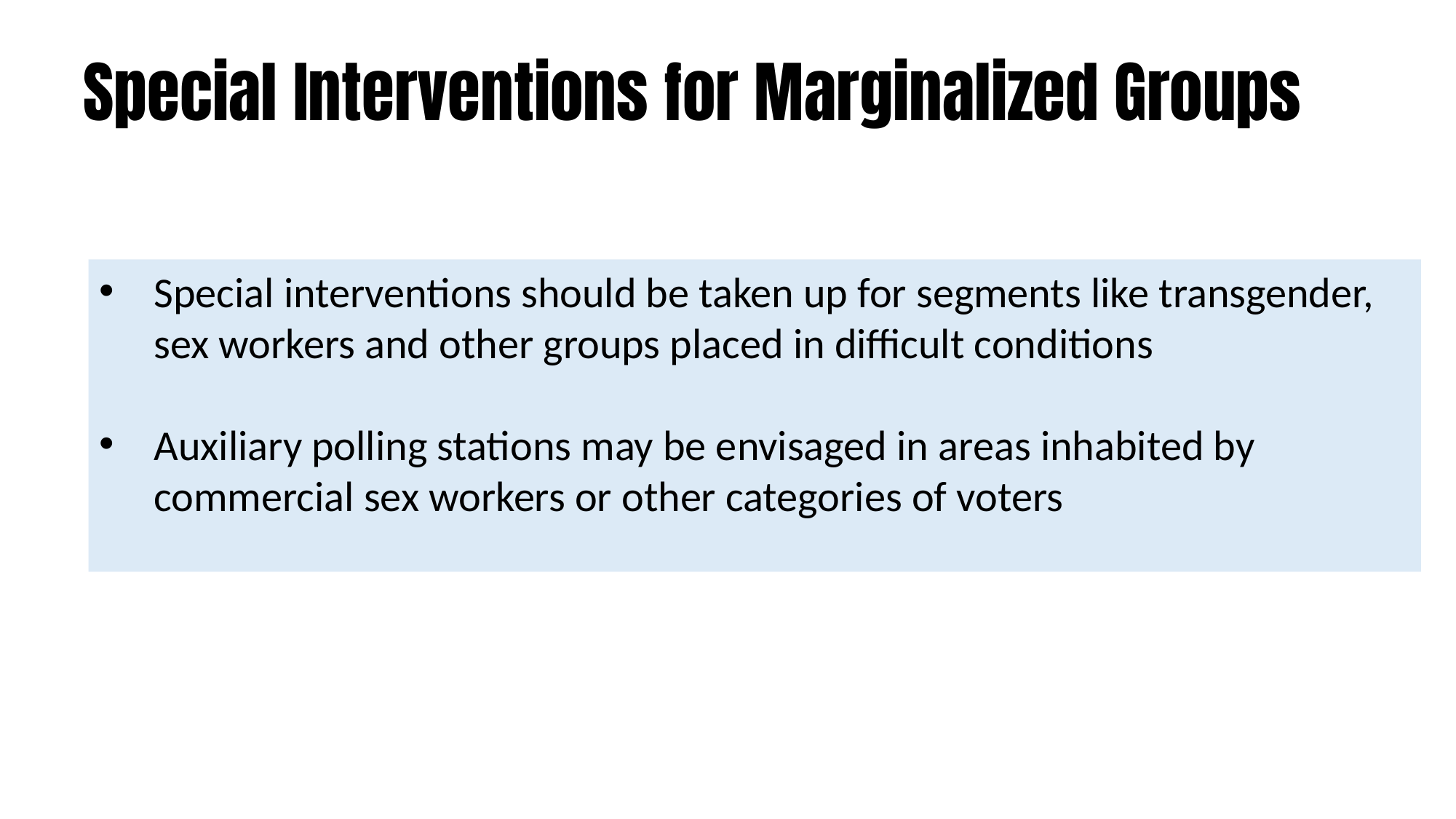

Special Interventions for Marginalized Groups
Special interventions should be taken up for segments like transgender, sex workers and other groups placed in difficult conditions

Auxiliary polling stations may be envisaged in areas inhabited by commercial sex workers or other categories of voters